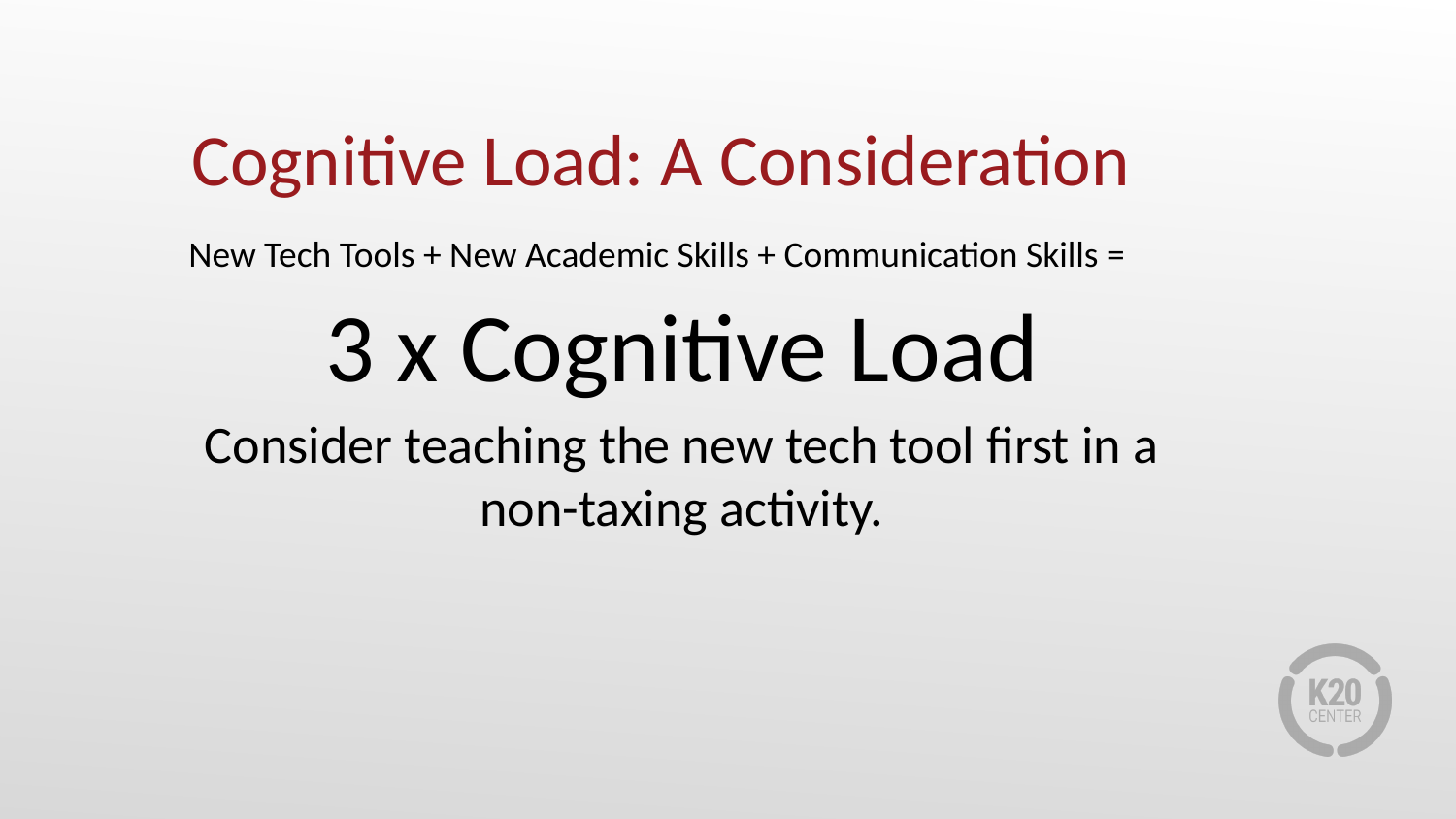

Cognitive Load: A Consideration
New Tech Tools + New Academic Skills + Communication Skills =
3 x Cognitive Load
Consider teaching the new tech tool first in a non-taxing activity.